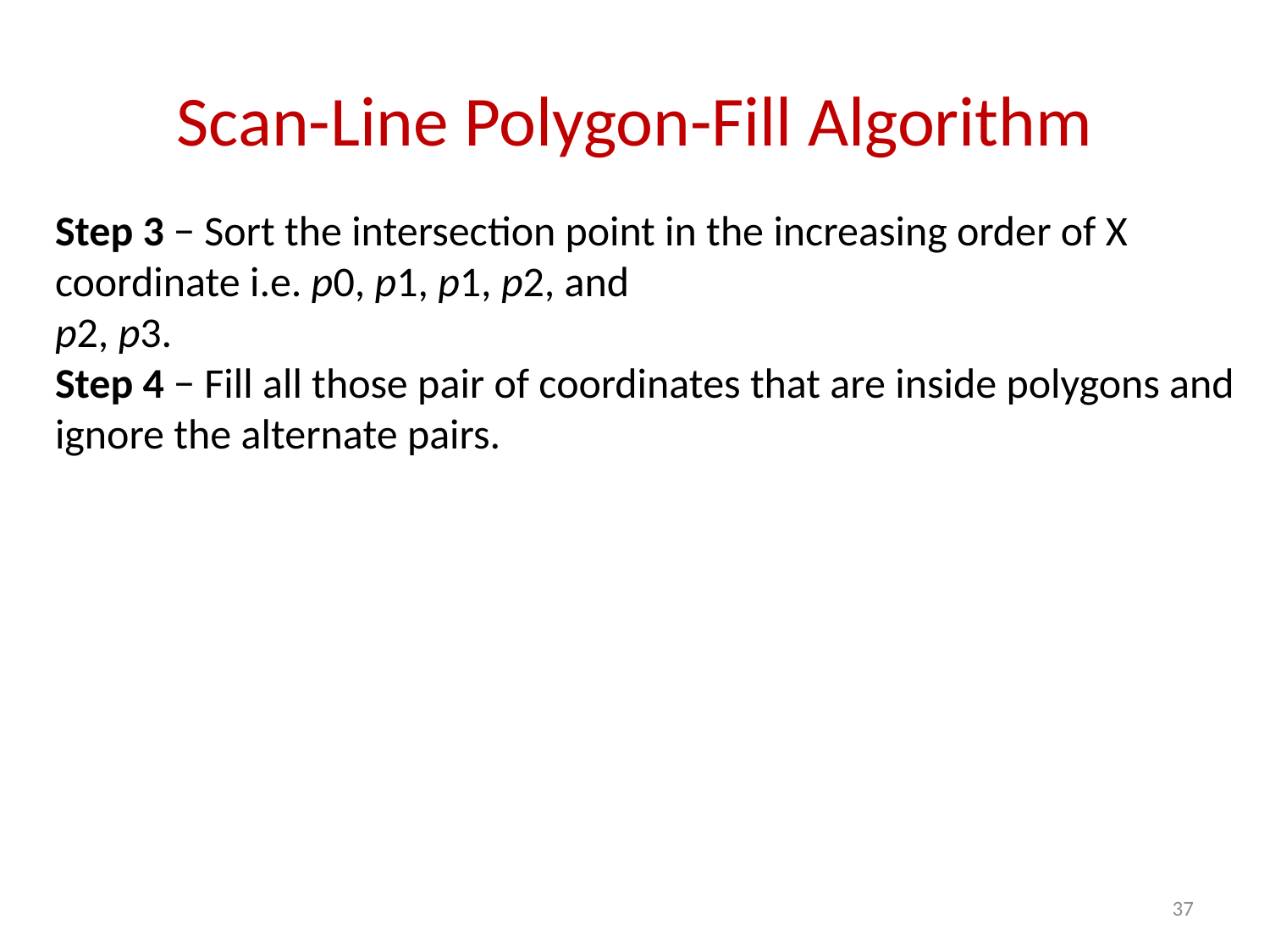

# Scan-Line Polygon-Fill Algorithm
Step 3 − Sort the intersection point in the increasing order of X coordinate i.e. p0, p1, p1, p2, and
p2, p3.
Step 4 − Fill all those pair of coordinates that are inside polygons and ignore the alternate pairs.
37